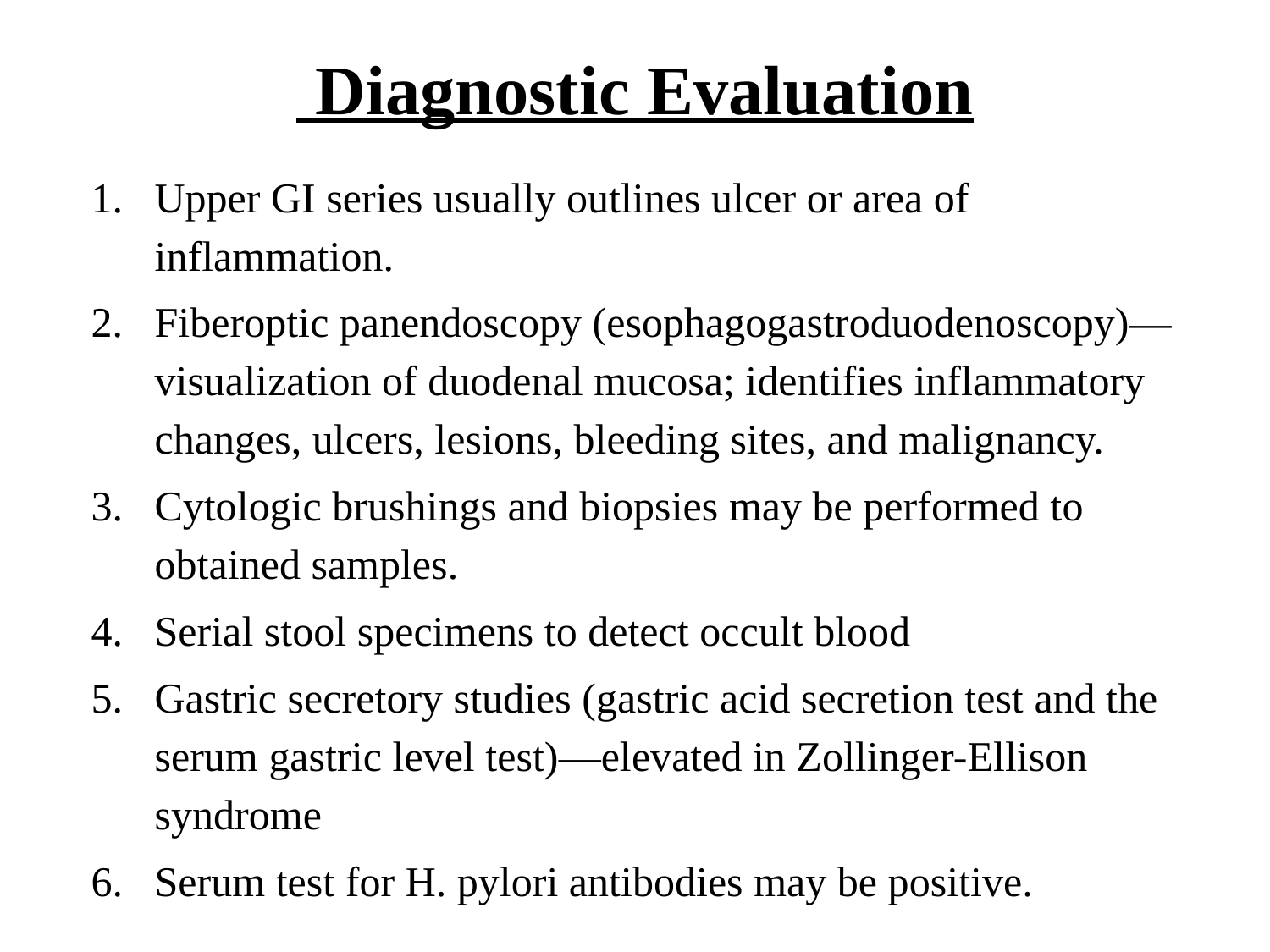

# Diagnostic Evaluation
Upper GI series usually outlines ulcer or area of inflammation.
Fiberoptic panendoscopy (esophagogastroduodenoscopy)—visualization of duodenal mucosa; identifies inflammatory changes, ulcers, lesions, bleeding sites, and malignancy.
Cytologic brushings and biopsies may be performed to obtained samples.
Serial stool specimens to detect occult blood
Gastric secretory studies (gastric acid secretion test and the serum gastric level test)—elevated in Zollinger-Ellison syndrome
Serum test for H. pylori antibodies may be positive.